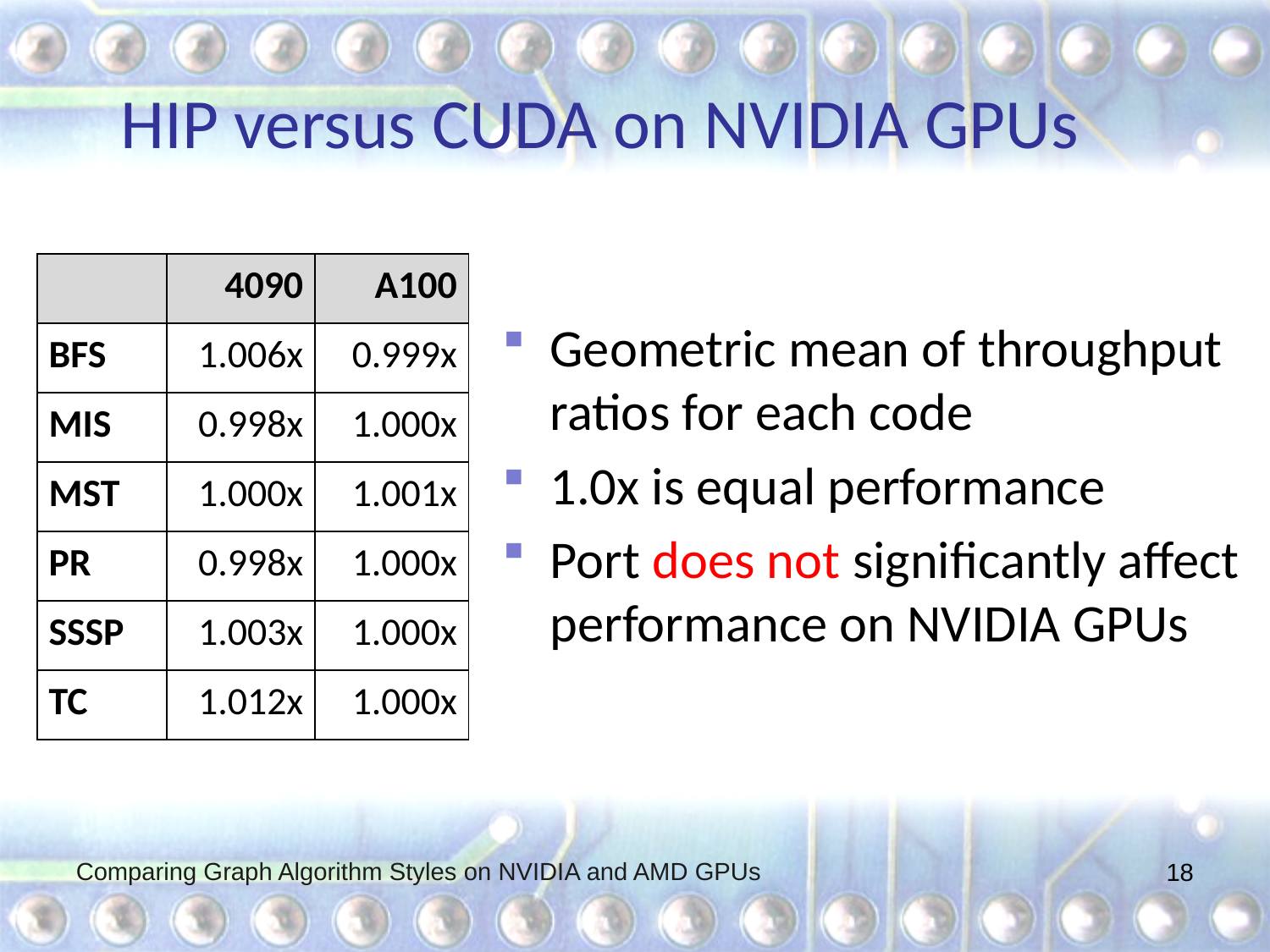

# HIP versus CUDA on NVIDIA GPUs
Geometric mean of throughput ratios for each code
1.0x is equal performance
Port does not significantly affect performance on NVIDIA GPUs
|  | 4090 | A100 |
| --- | --- | --- |
| BFS | 1.006x | 0.999x |
| MIS | 0.998x | 1.000x |
| MST | 1.000x | 1.001x |
| PR | 0.998x | 1.000x |
| SSSP | 1.003x | 1.000x |
| TC | 1.012x | 1.000x |
Comparing Graph Algorithm Styles on NVIDIA and AMD GPUs
18